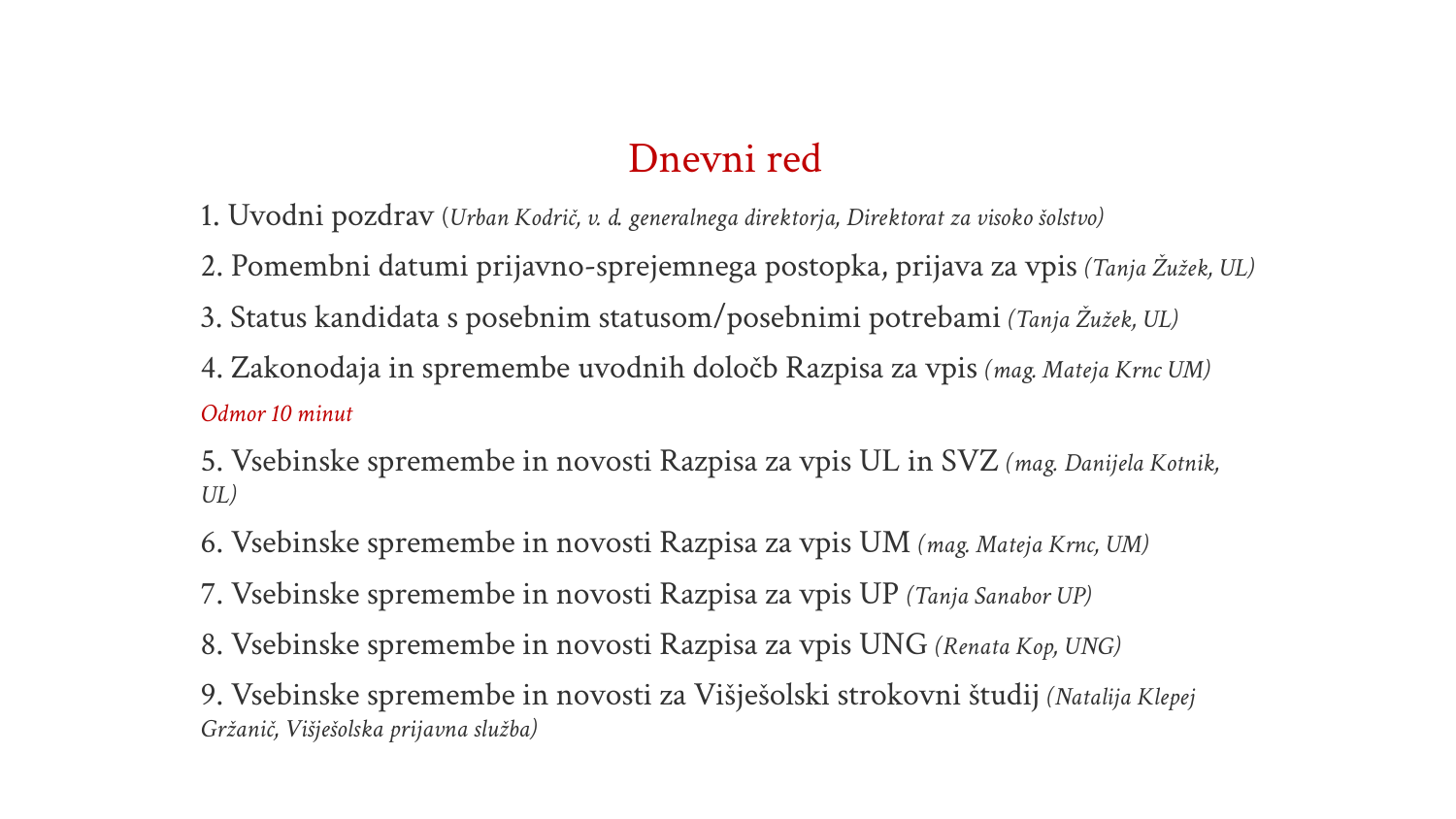

#
Dnevni red
1. Uvodni pozdrav (Urban Kodrič, v. d. generalnega direktorja, Direktorat za visoko šolstvo)
2. Pomembni datumi prijavno-sprejemnega postopka, prijava za vpis (Tanja Žužek, UL)
3. Status kandidata s posebnim statusom/posebnimi potrebami (Tanja Žužek, UL)
4. Zakonodaja in spremembe uvodnih določb Razpisa za vpis (mag. Mateja Krnc UM)
Odmor 10 minut
5. Vsebinske spremembe in novosti Razpisa za vpis UL in SVZ (mag. Danijela Kotnik, UL)
6. Vsebinske spremembe in novosti Razpisa za vpis UM (mag. Mateja Krnc, UM)
7. Vsebinske spremembe in novosti Razpisa za vpis UP (Tanja Sanabor UP)
8. Vsebinske spremembe in novosti Razpisa za vpis UNG (Renata Kop, UNG)
9. Vsebinske spremembe in novosti za Višješolski strokovni študij (Natalija Klepej Gržanič, Višješolska prijavna služba)